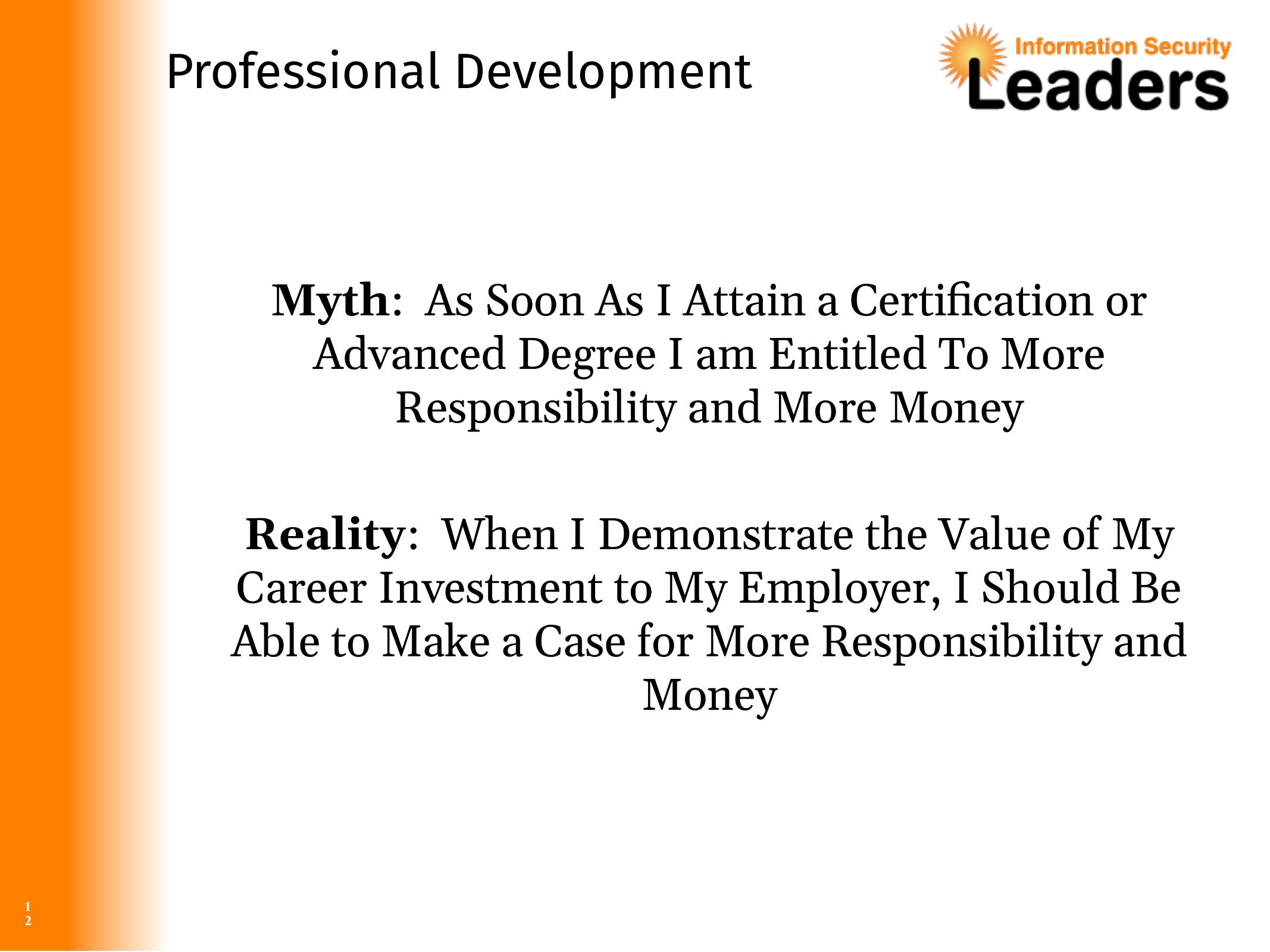

# Professional Development

Myth:  As Soon As I Attain a Certification or Advanced Degree I am Entitled To More Responsibility and More Money

Reality:  When I Demonstrate the Value of My Career Investment to My Employer, I Should Be Able to Make a Case for More Responsibility and Money
12